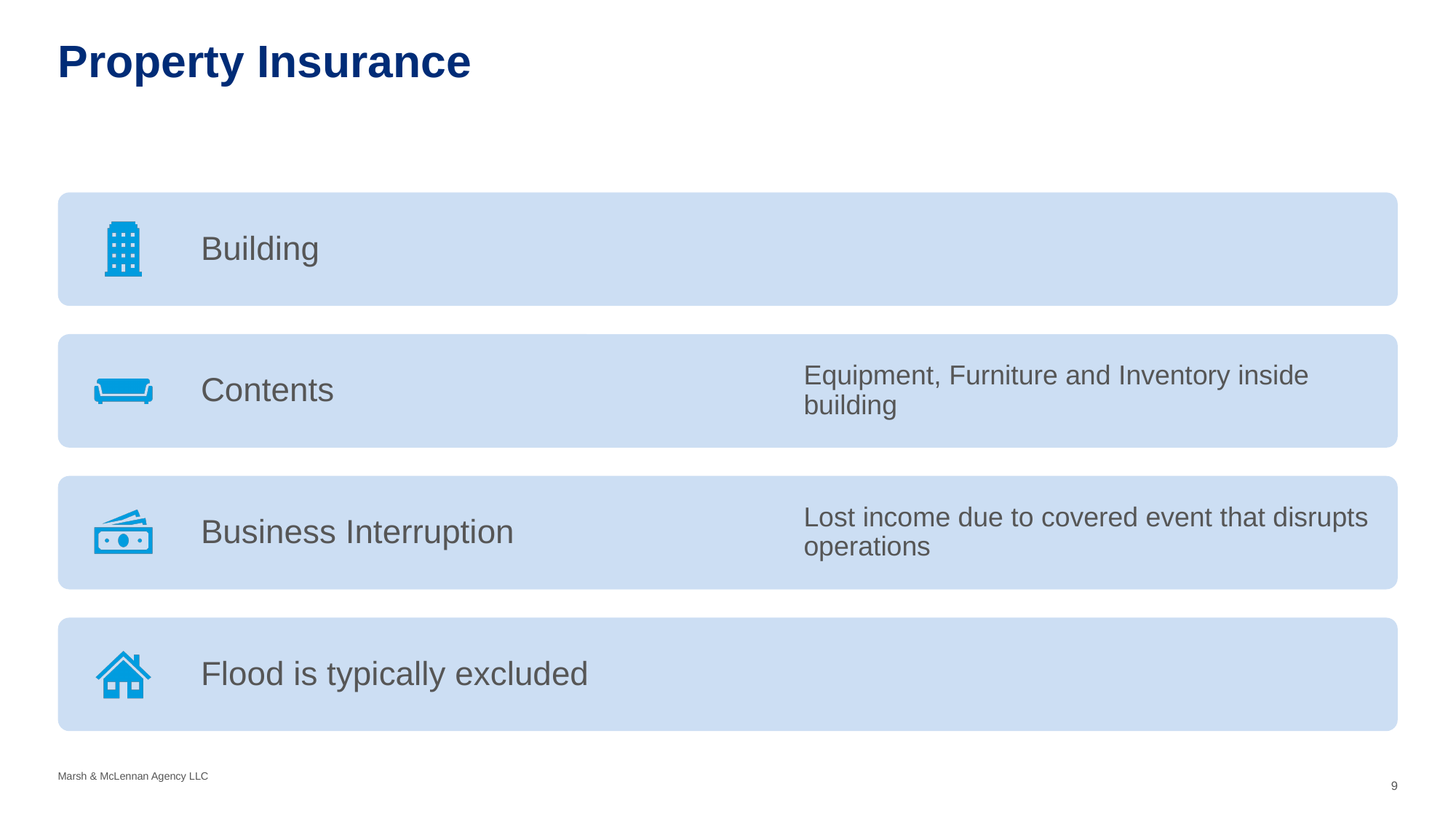

# Property Insurance
Building
Contents
Equipment, Furniture and Inventory inside building
Business Interruption
Lost income due to covered event that disrupts operations
Flood is typically excluded
9